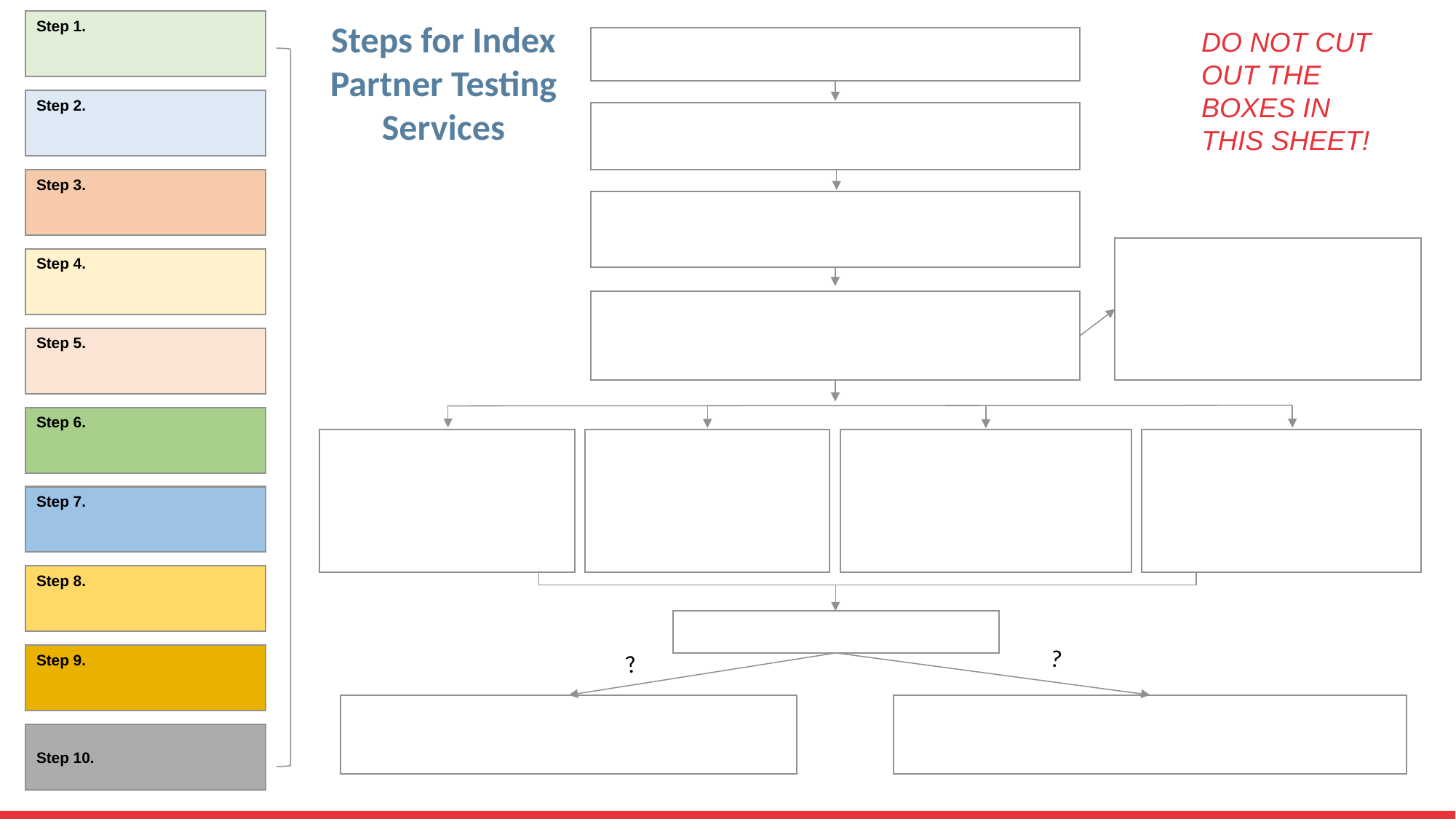

Step 1.
Steps for Index Partner Testing Services
DO NOT CUT OUT THE BOXES IN THIS SHEET!

Step 2.

Step 3.

Step 4.

Step 5.
Step 6.

Step 7.
Step 8.

?
?
Step 9.

Step 10.